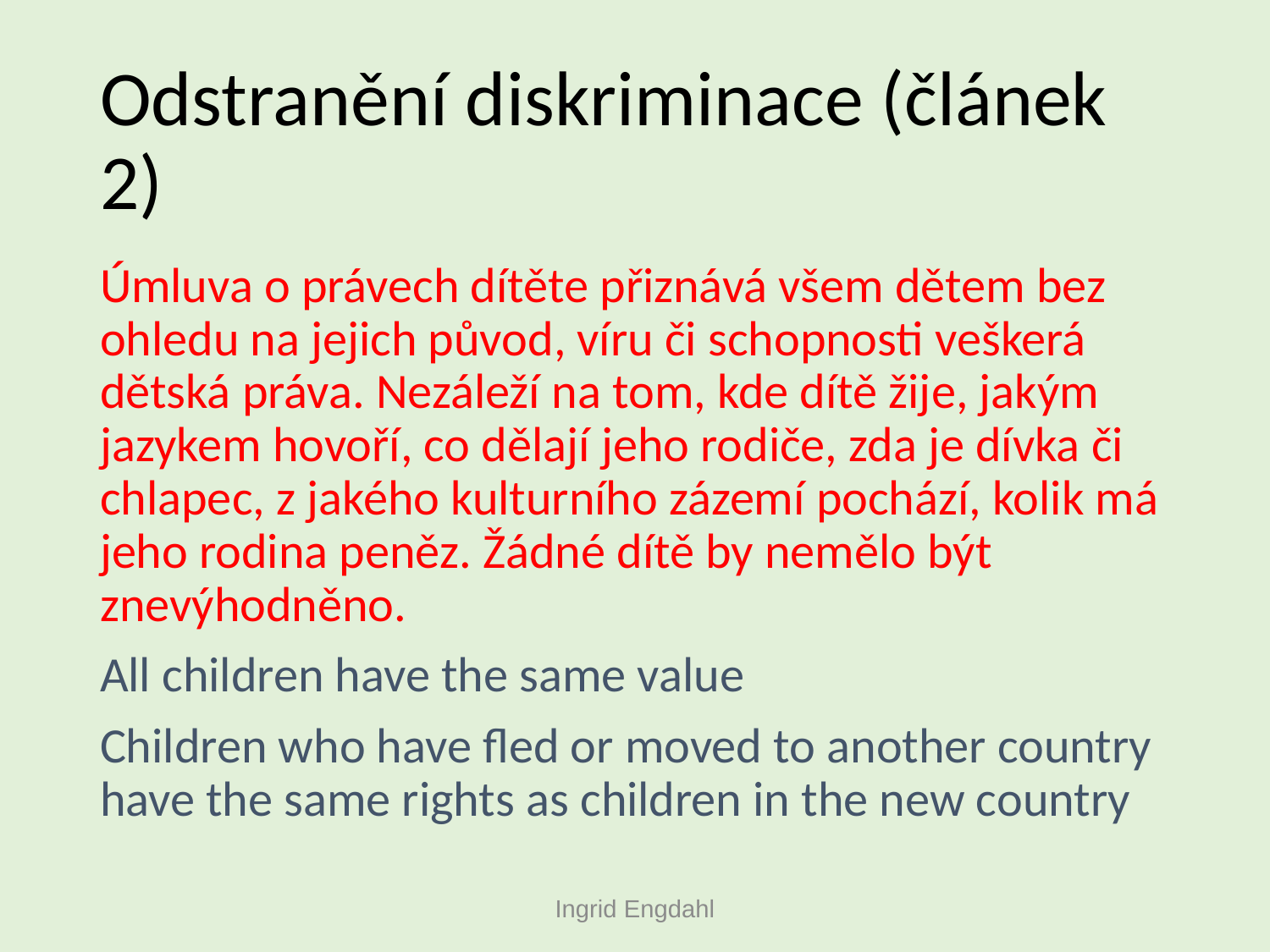

# Odstranění diskriminace (článek 2)
Úmluva o právech dítěte přiznává všem dětem bez ohledu na jejich původ, víru či schopnosti veškerá dětská práva. Nezáleží na tom, kde dítě žije, jakým jazykem hovoří, co dělají jeho rodiče, zda je dívka či chlapec, z jakého kulturního zázemí pochází, kolik má jeho rodina peněz. Žádné dítě by nemělo být znevýhodněno.
All children have the same value
Children who have fled or moved to another country have the same rights as children in the new country
Ingrid Engdahl